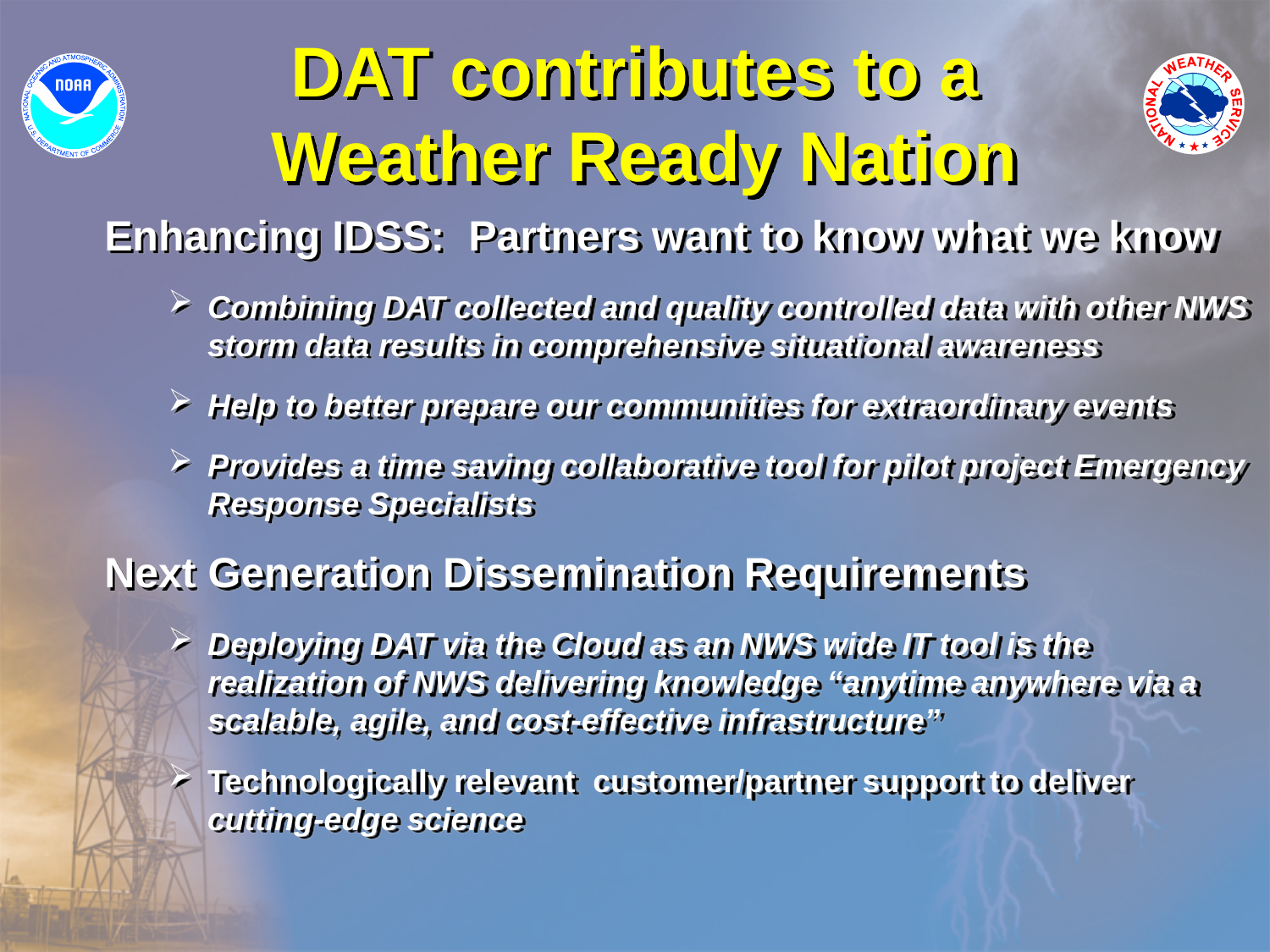

# DAT contributes to a Weather Ready Nation
Enhancing IDSS:  Partners want to know what we know
Combining DAT collected and quality controlled data with other NWS storm data results in comprehensive situational awareness
Help to better prepare our communities for extraordinary events
Provides a time saving collaborative tool for pilot project Emergency Response Specialists
Next Generation Dissemination Requirements
Deploying DAT via the Cloud as an NWS wide IT tool is the realization of NWS delivering knowledge “anytime anywhere via a scalable, agile, and cost-effective infrastructure”
Technologically relevant  customer/partner support to deliver cutting-edge science